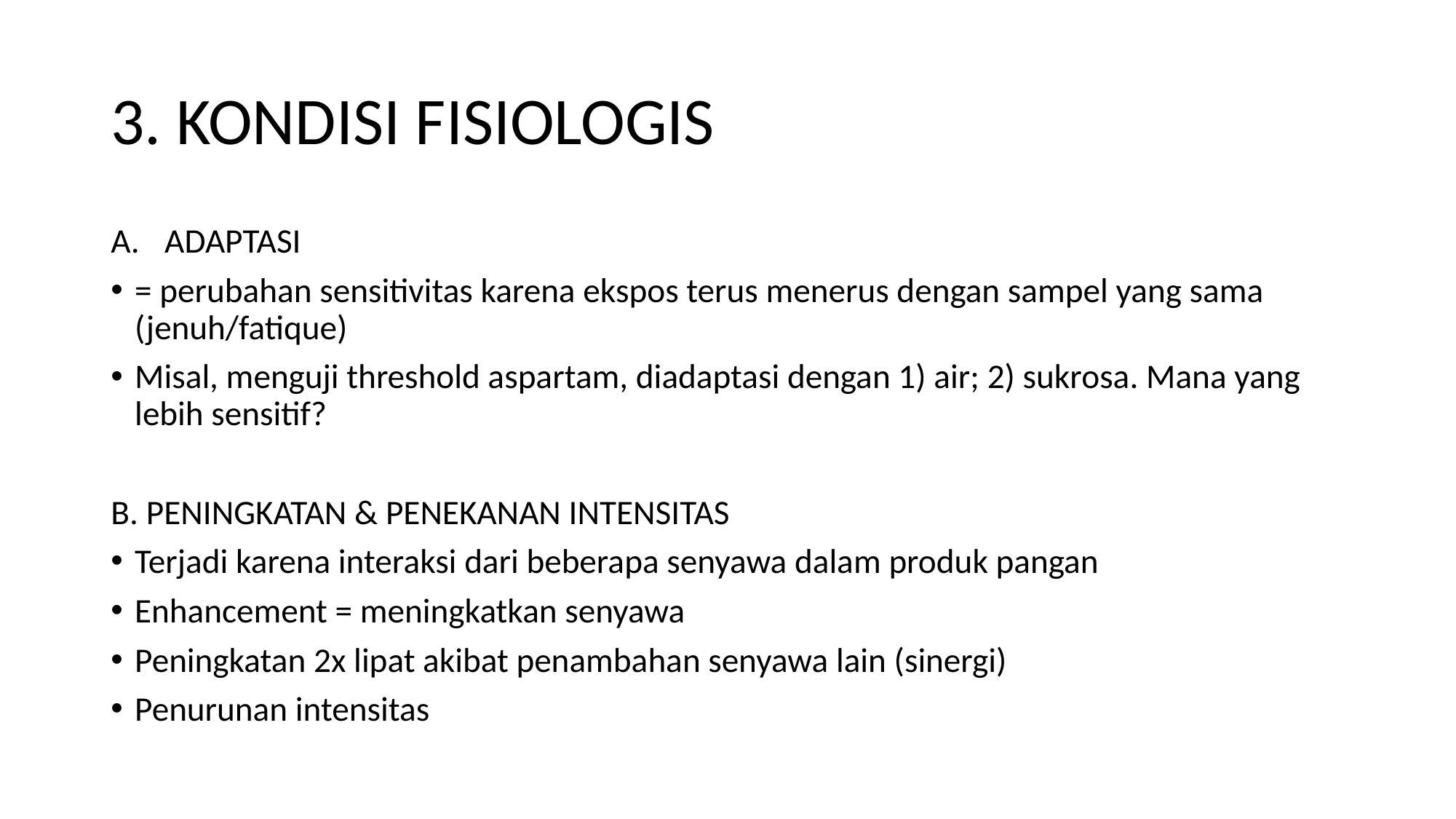

# 3. KONDISI FISIOLOGIS
ADAPTASI
= perubahan sensitivitas karena ekspos terus menerus dengan sampel yang sama (jenuh/fatique)
Misal, menguji threshold aspartam, diadaptasi dengan 1) air; 2) sukrosa. Mana yang lebih sensitif?

B. PENINGKATAN & PENEKANAN INTENSITAS
Terjadi karena interaksi dari beberapa senyawa dalam produk pangan
Enhancement = meningkatkan senyawa
Peningkatan 2x lipat akibat penambahan senyawa lain (sinergi)
Penurunan intensitas